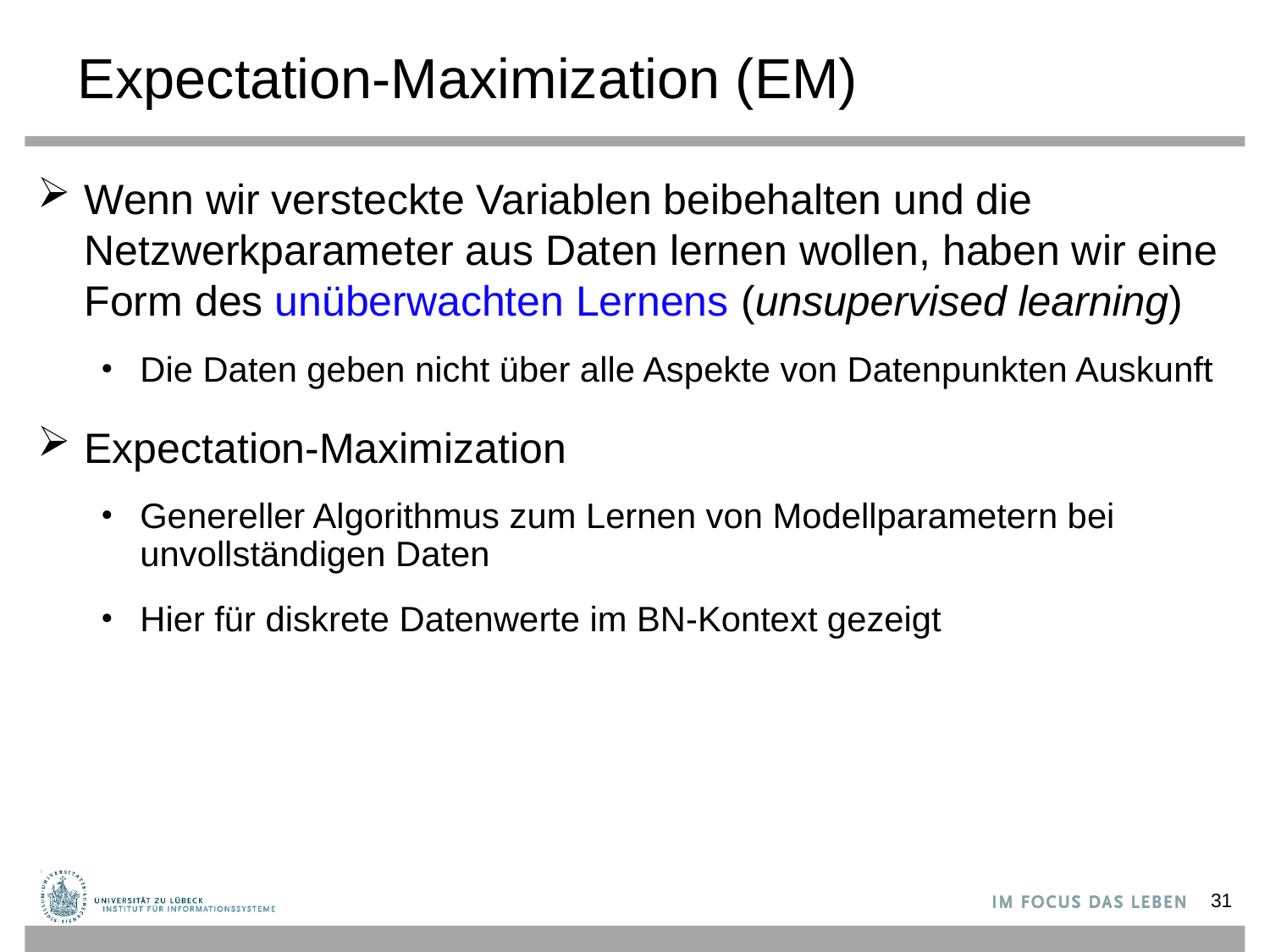

# Expectation-Maximization (EM)

Wenn wir versteckte Variablen beibehalten und die Netzwerkparameter aus Daten lernen wollen, haben wir eine Form des unüberwachten Lernens (unsupervised learning)
Die Daten geben nicht über alle Aspekte von Datenpunkten Auskunft
Expectation-Maximization
Genereller Algorithmus zum Lernen von Modellparametern bei unvollständigen Daten
Hier für diskrete Datenwerte im BN-Kontext gezeigt
31